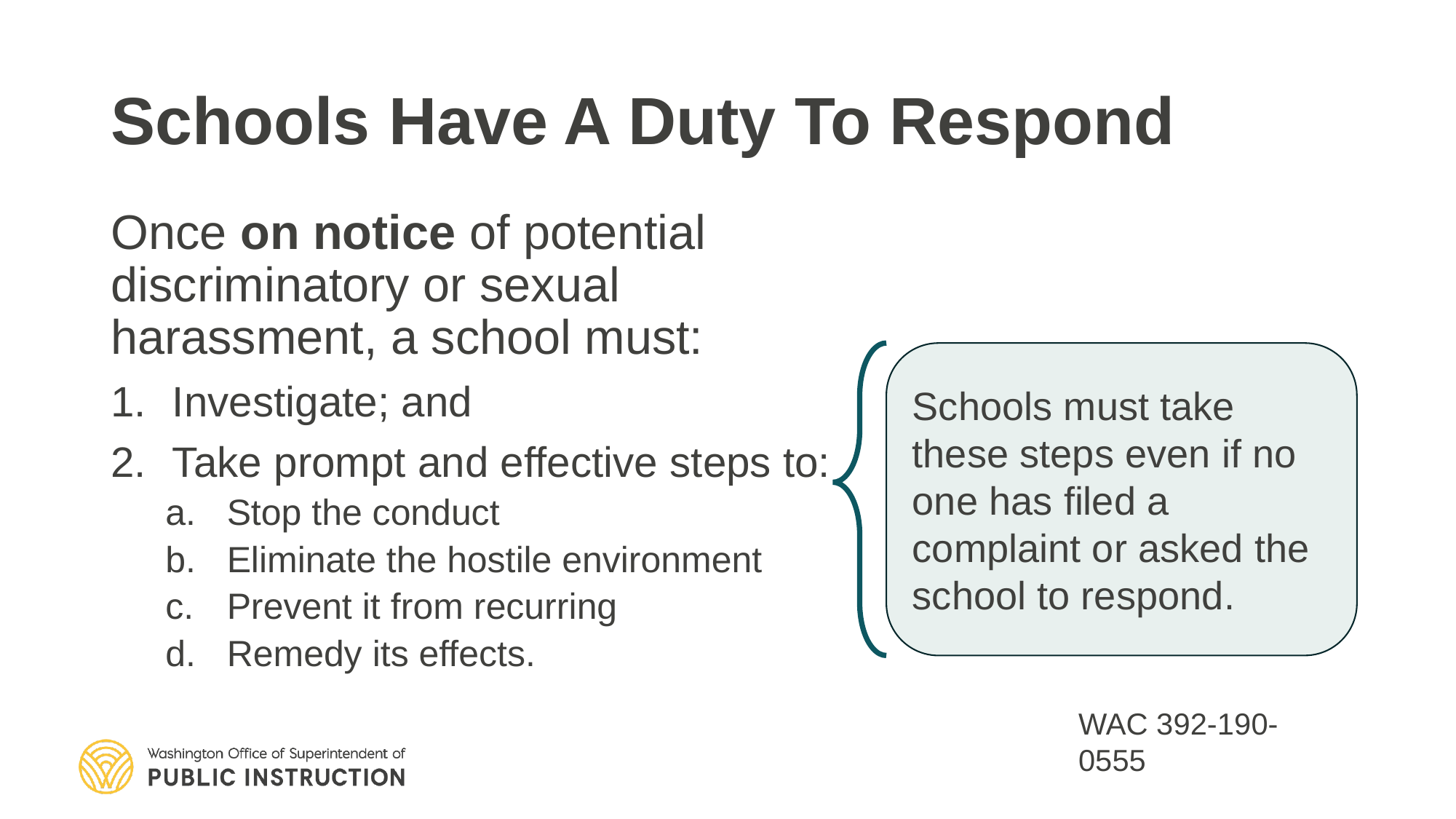

# Schools Have A Duty To Respond
Once on notice of potential discriminatory or sexual harassment, a school must:
Investigate; and
Take prompt and effective steps to:
Stop the conduct
Eliminate the hostile environment
Prevent it from recurring
Remedy its effects.

Schools must take these steps even if no one has filed a complaint or asked the school to respond.
WAC 392-190-0555